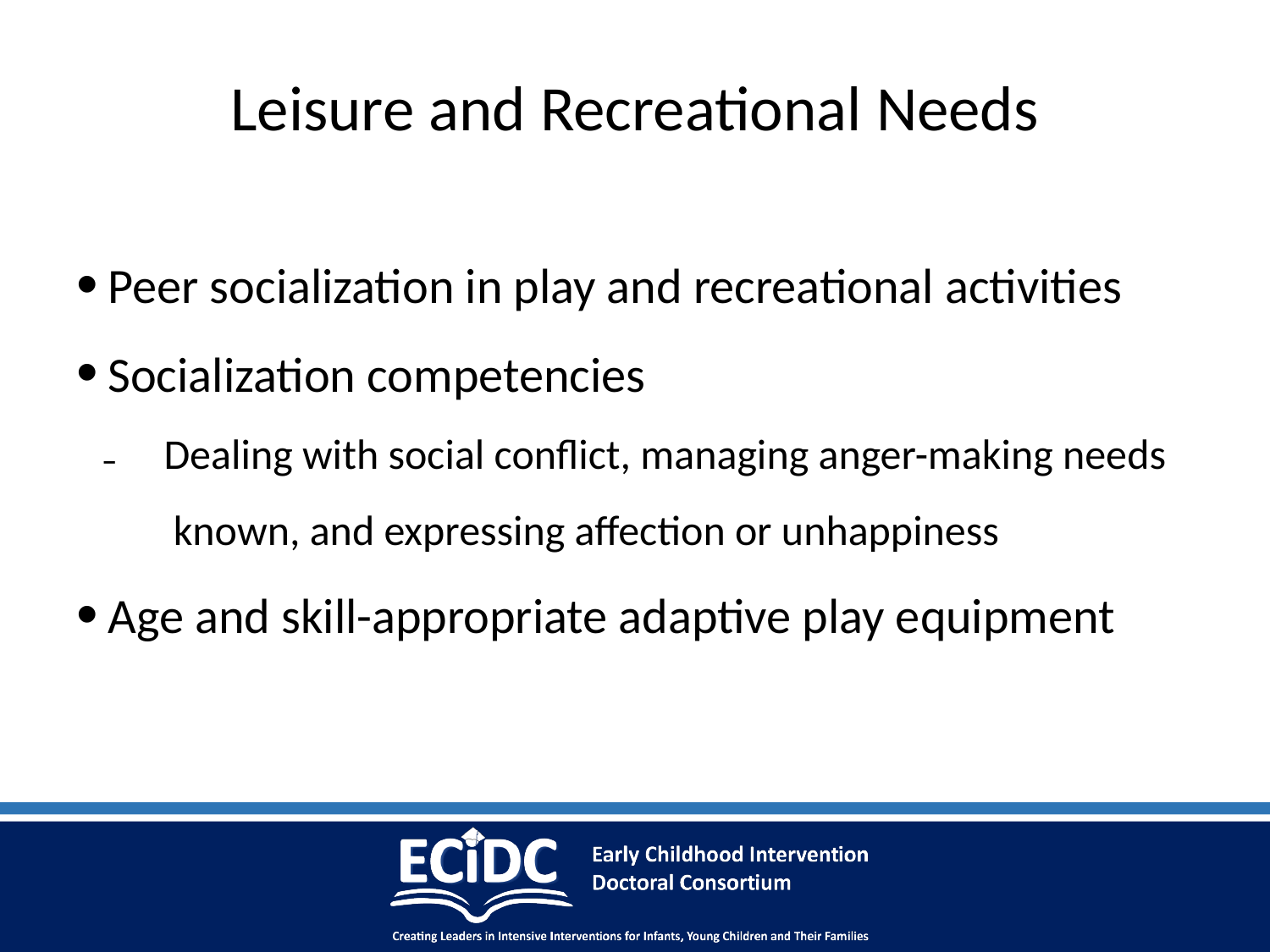

# Leisure and Recreational Needs
Peer socialization in play and recreational activities
Socialization competencies
Dealing with social conflict, managing anger-making needs    known, and expressing affection or unhappiness
Age and skill-appropriate adaptive play equipment